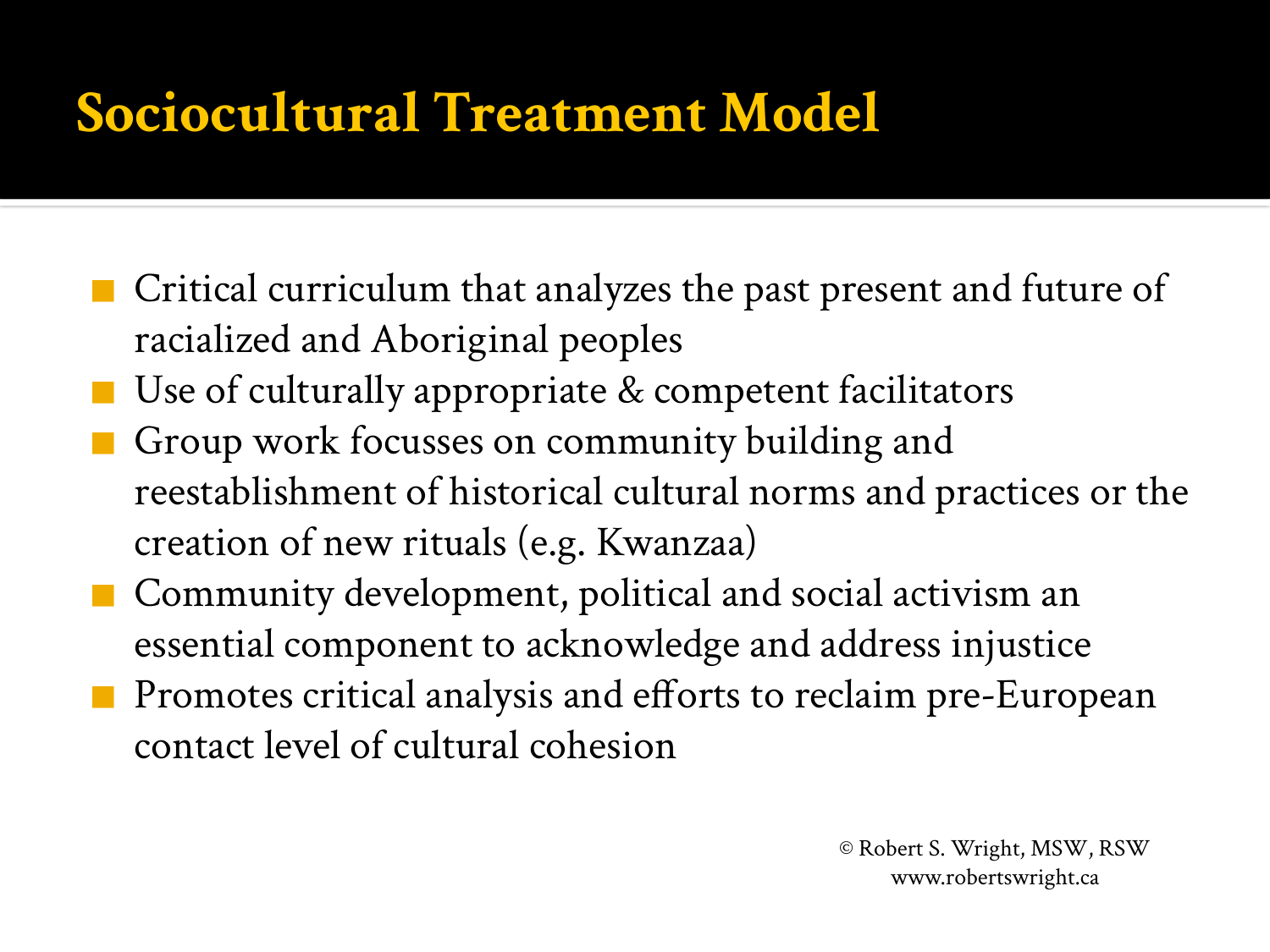

# Sociocultural Treatment Model
Critical curriculum that analyzes the past present and future of racialized and Aboriginal peoples
Use of culturally appropriate & competent facilitators
Group work focusses on community building and reestablishment of historical cultural norms and practices or the creation of new rituals (e.g. Kwanzaa)
Community development, political and social activism an essential component to acknowledge and address injustice
Promotes critical analysis and efforts to reclaim pre-European contact level of cultural cohesion